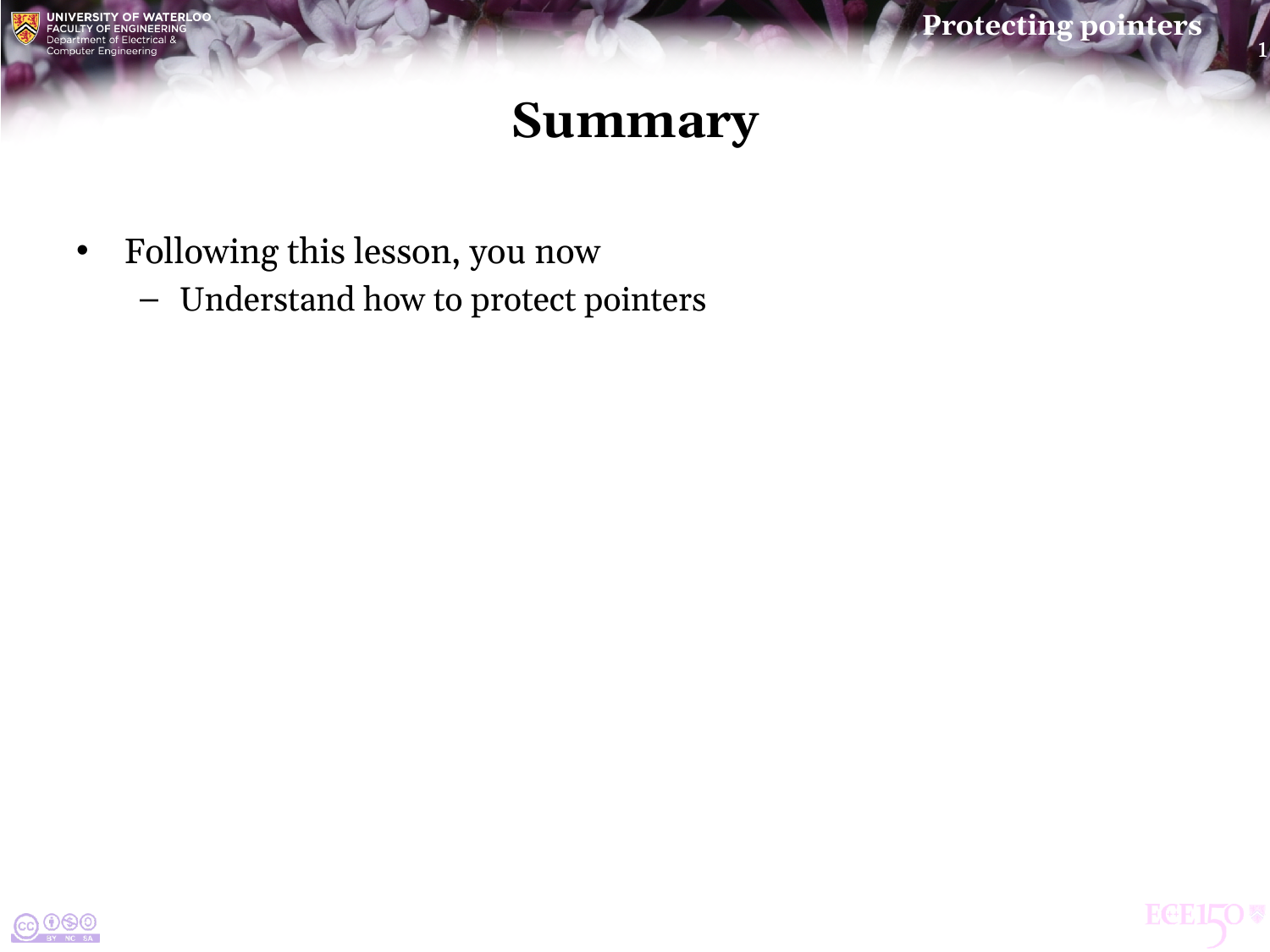

# Summary
Following this lesson, you now
Understand how to protect pointers